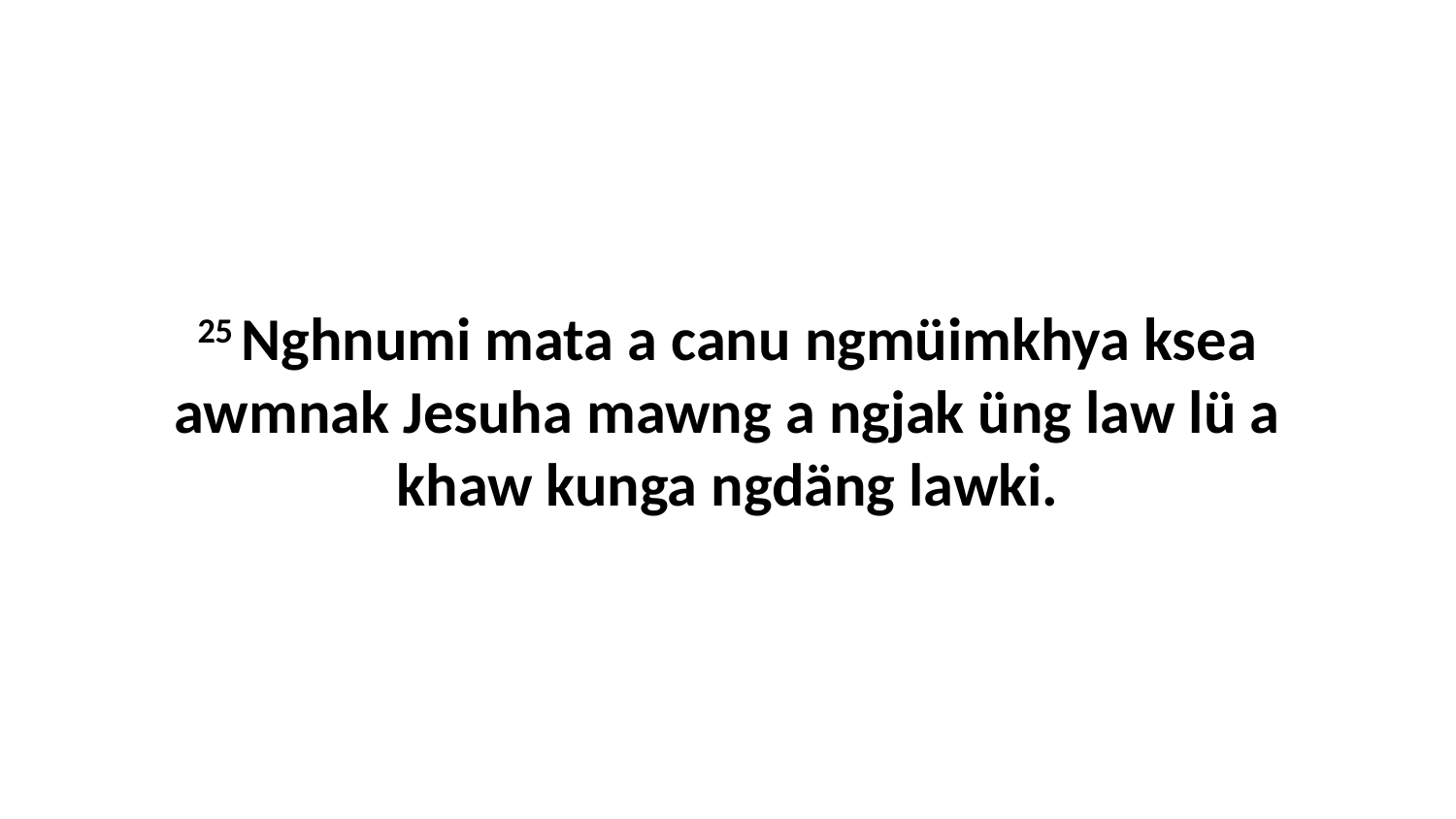

25 Nghnumi mata a canu ngmüimkhya ksea awmnak Jesuha mawng a ngjak üng law lü a khaw kunga ngdäng lawki.